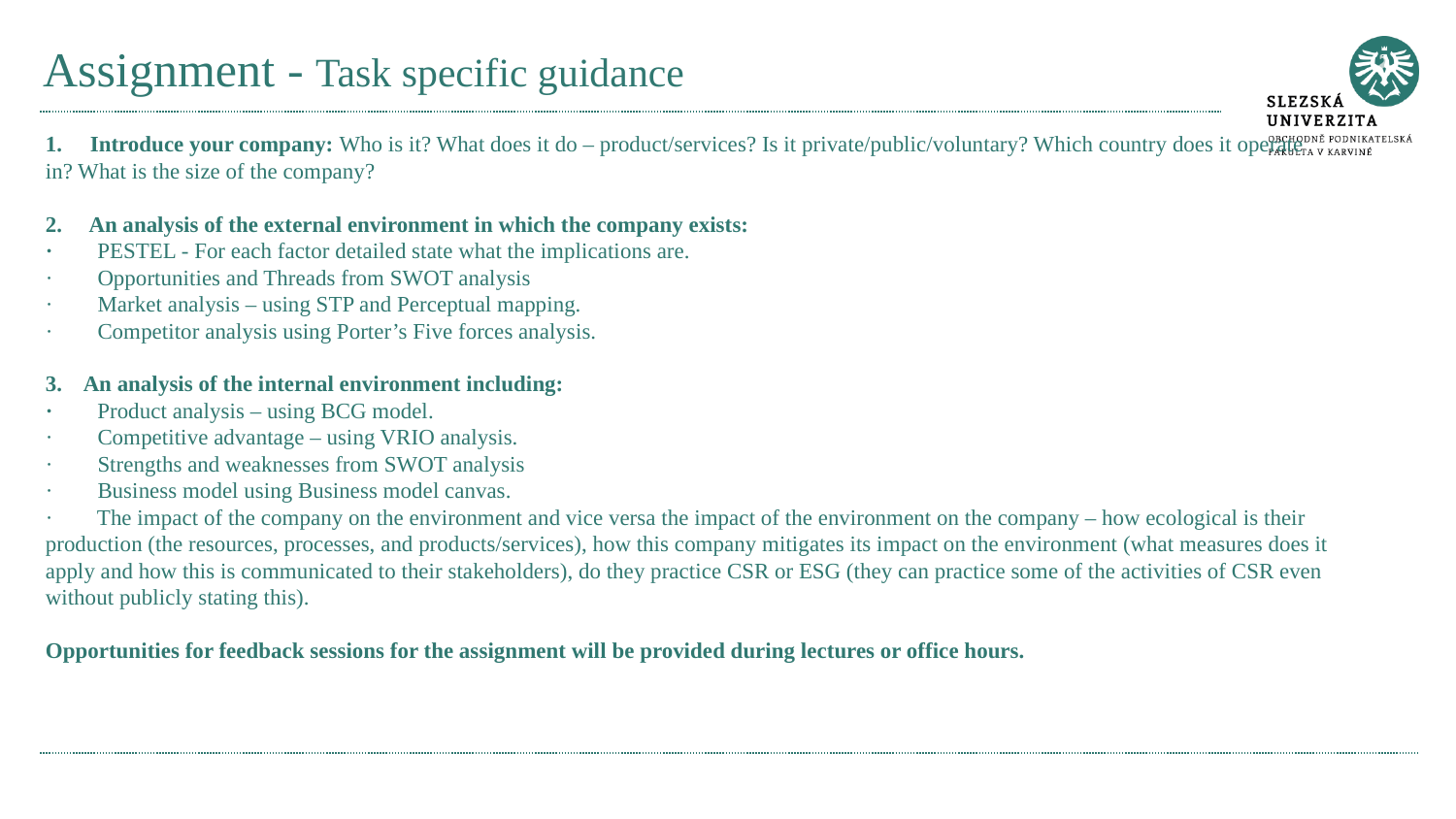

# Assignment - Task specific guidance
1.     Introduce your company: Who is it? What does it do – product/services? Is it private/public/voluntary? Which country does it operate in? What is the size of the company?

2.     An analysis of the external environment in which the company exists:
·        PESTEL - For each factor detailed state what the implications are.
·        Opportunities and Threads from SWOT analysis
·        Market analysis – using STP and Perceptual mapping.
·        Competitor analysis using Porter’s Five forces analysis.

3.    An analysis of the internal environment including:
·        Product analysis – using BCG model.
·        Competitive advantage – using VRIO analysis.
·        Strengths and weaknesses from SWOT analysis
·        Business model using Business model canvas.
·        The impact of the company on the environment and vice versa the impact of the environment on the company – how ecological is their production (the resources, processes, and products/services), how this company mitigates its impact on the environment (what measures does it apply and how this is communicated to their stakeholders), do they practice CSR or ESG (they can practice some of the activities of CSR even without publicly stating this).

Opportunities for feedback sessions for the assignment will be provided during lectures or office hours.